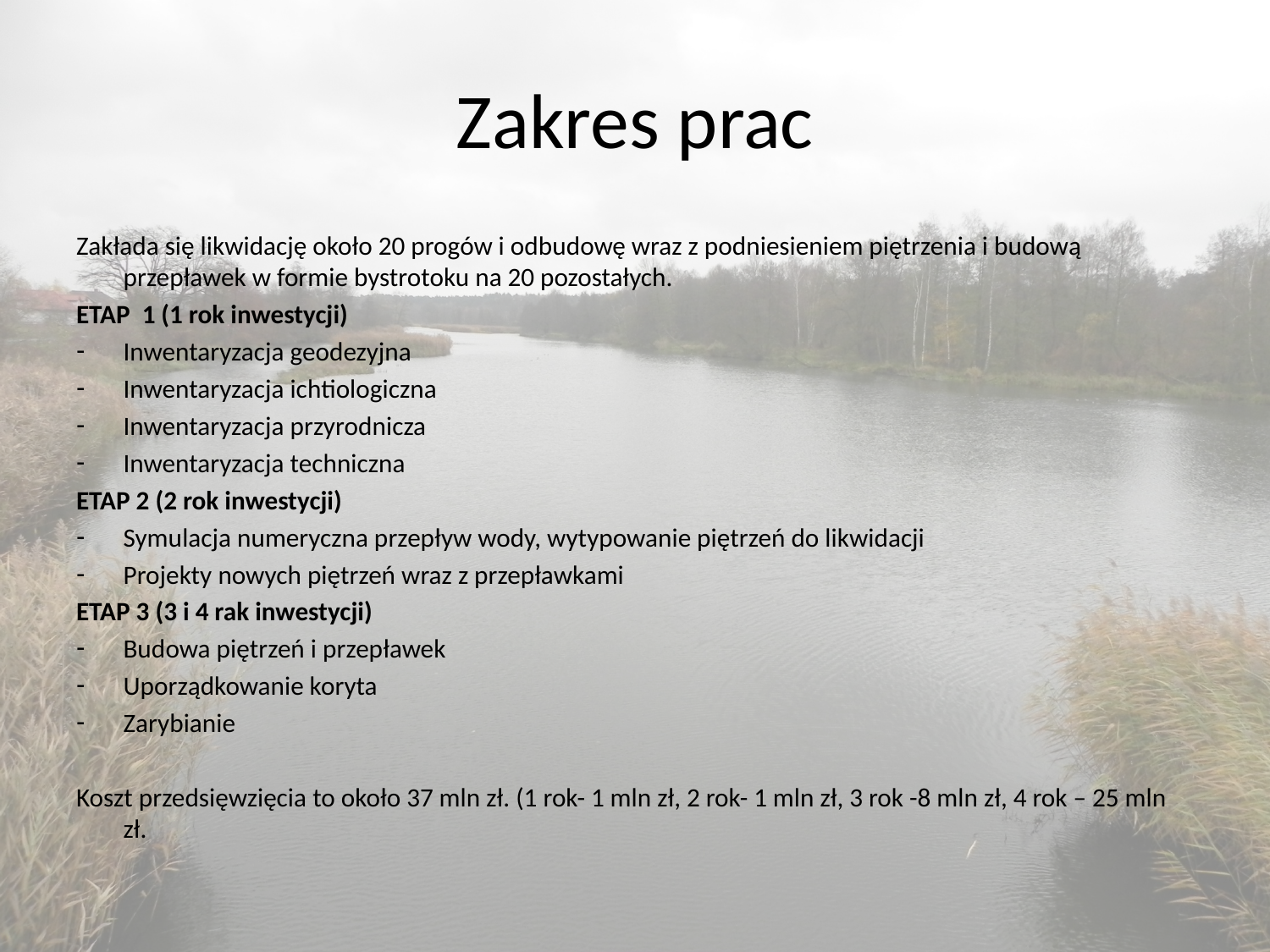

# Zakres prac
Zakłada się likwidację około 20 progów i odbudowę wraz z podniesieniem piętrzenia i budową przepławek w formie bystrotoku na 20 pozostałych.
ETAP  1 (1 rok inwestycji)
Inwentaryzacja geodezyjna
Inwentaryzacja ichtiologiczna
Inwentaryzacja przyrodnicza
Inwentaryzacja techniczna
ETAP 2 (2 rok inwestycji)
Symulacja numeryczna przepływ wody, wytypowanie piętrzeń do likwidacji
Projekty nowych piętrzeń wraz z przepławkami
ETAP 3 (3 i 4 rak inwestycji)
Budowa piętrzeń i przepławek
Uporządkowanie koryta
Zarybianie

Koszt przedsięwzięcia to około 37 mln zł. (1 rok- 1 mln zł, 2 rok- 1 mln zł, 3 rok -8 mln zł, 4 rok – 25 mln zł.